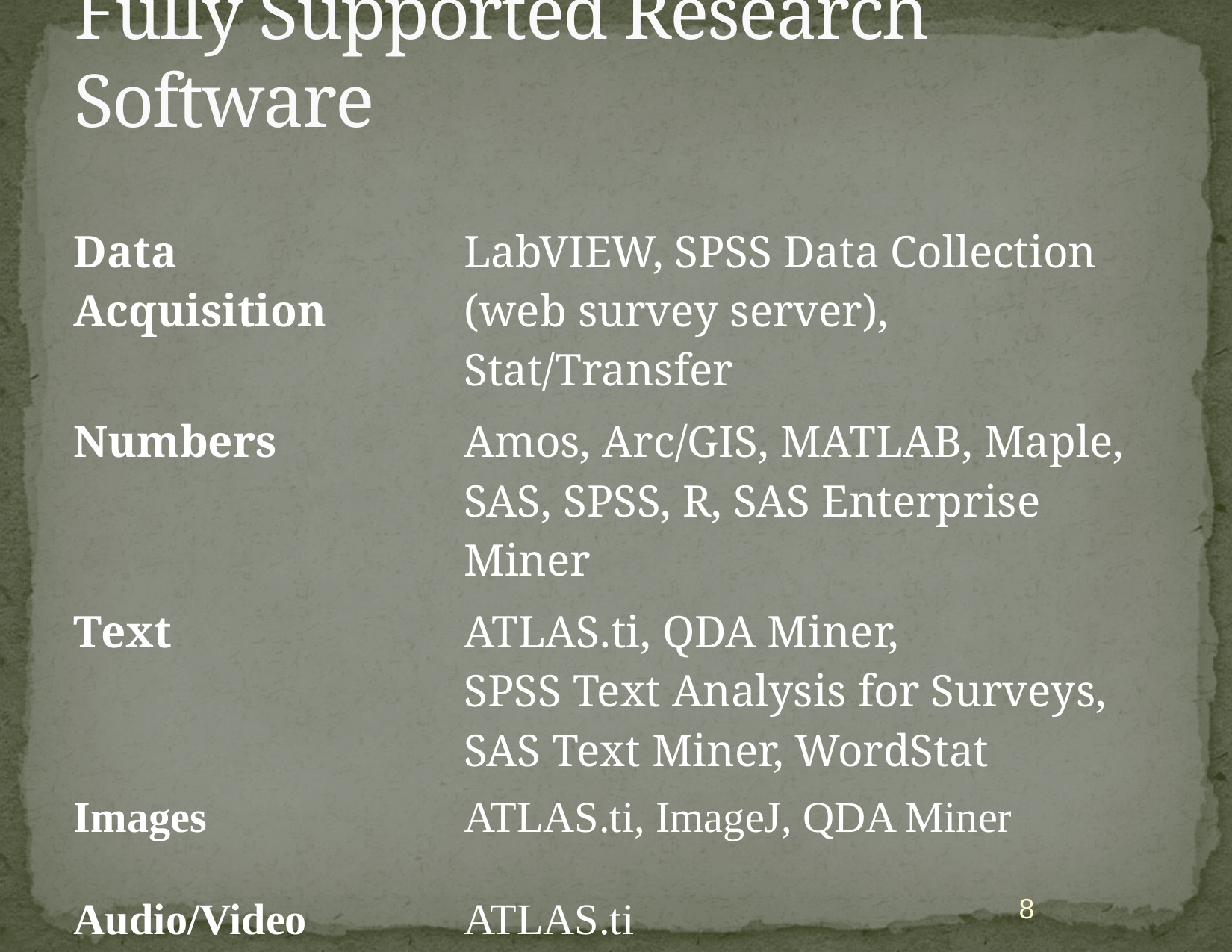

# Fully Supported Research Software
| Data Acquisition | LabVIEW, SPSS Data Collection (web survey server), Stat/Transfer |
| --- | --- |
| Numbers | Amos, Arc/GIS, MATLAB, Maple, SAS, SPSS, R, SAS Enterprise Miner |
| Text | ATLAS.ti, QDA Miner, SPSS Text Analysis for Surveys, SAS Text Miner, WordStat |
| Images | ATLAS.ti, ImageJ, QDA Miner |
| Audio/Video | ATLAS.ti |
8